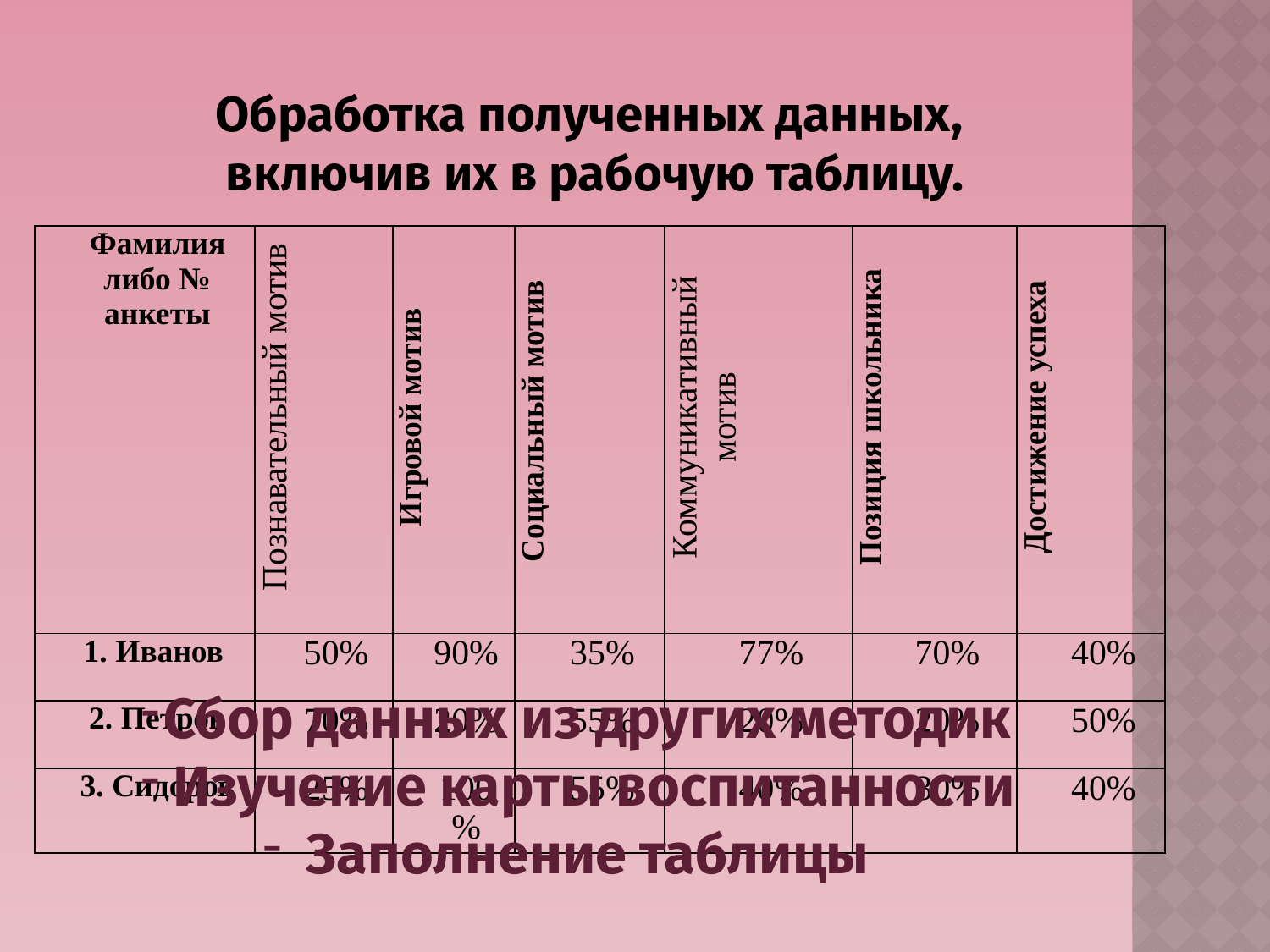

Обработка полученных данных,
включив их в рабочую таблицу.

| Фамилия либо № анкеты | Познавательный мотив | Игровой мотив | Социальный мотив | Коммуникативный мотив | Позиция школьника | Достижение успеха |
| --- | --- | --- | --- | --- | --- | --- |
| 1. Иванов | 50% | 90% | 35% | 77% | 70% | 40% |
| 2. Петров | 70% | 20% | 55% | 20% | 20% | 50% |
| 3. Сидоров | 25% | 100% | 55% | 40% | 30% | 40% |
Сбор данных из других методик
 Изучение карты воспитанности
 Заполнение таблицы